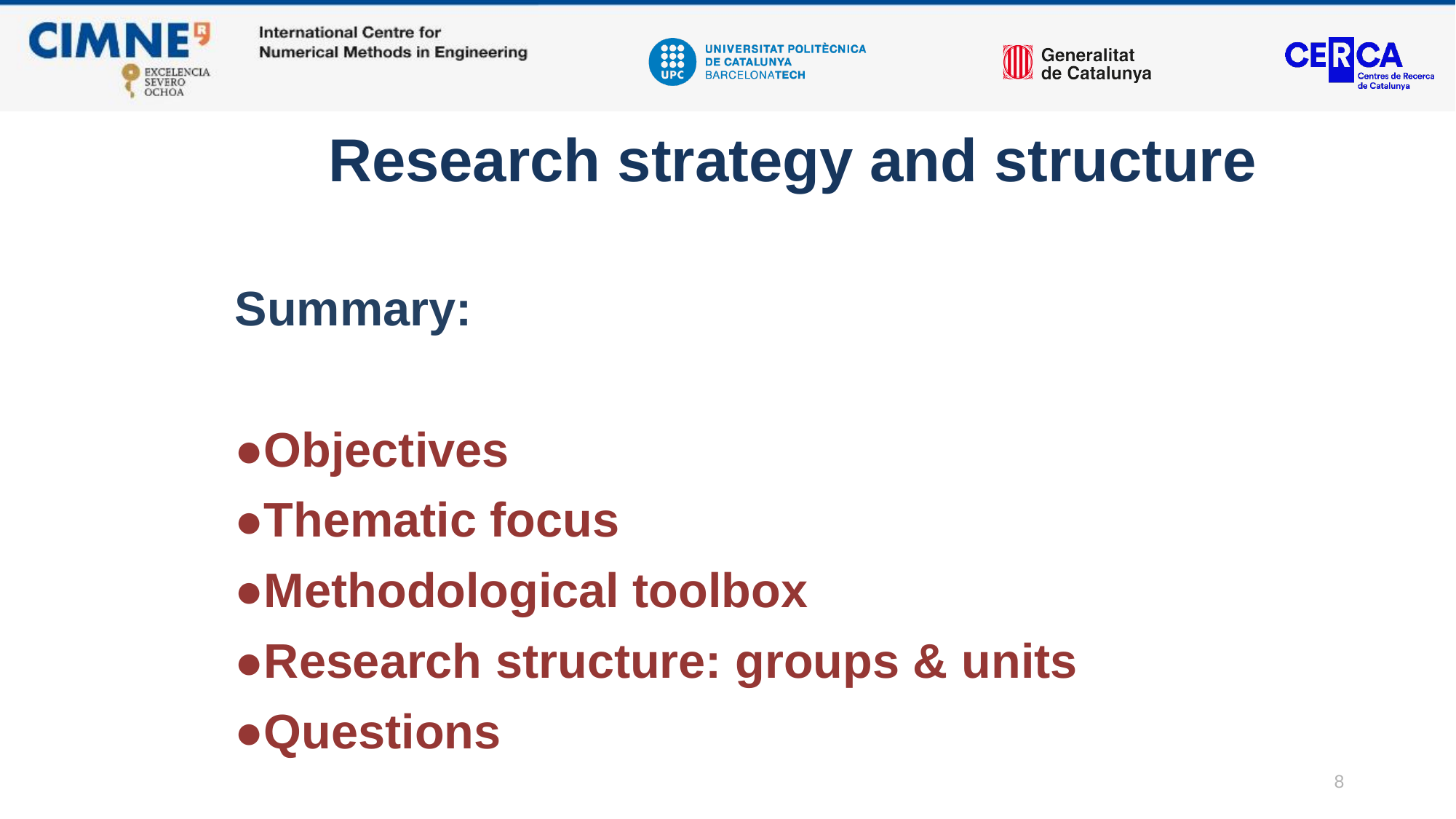

Research strategy and structure

Summary:

Objectives
Thematic focus
Methodological toolbox
Research structure: groups & units
Questions

8